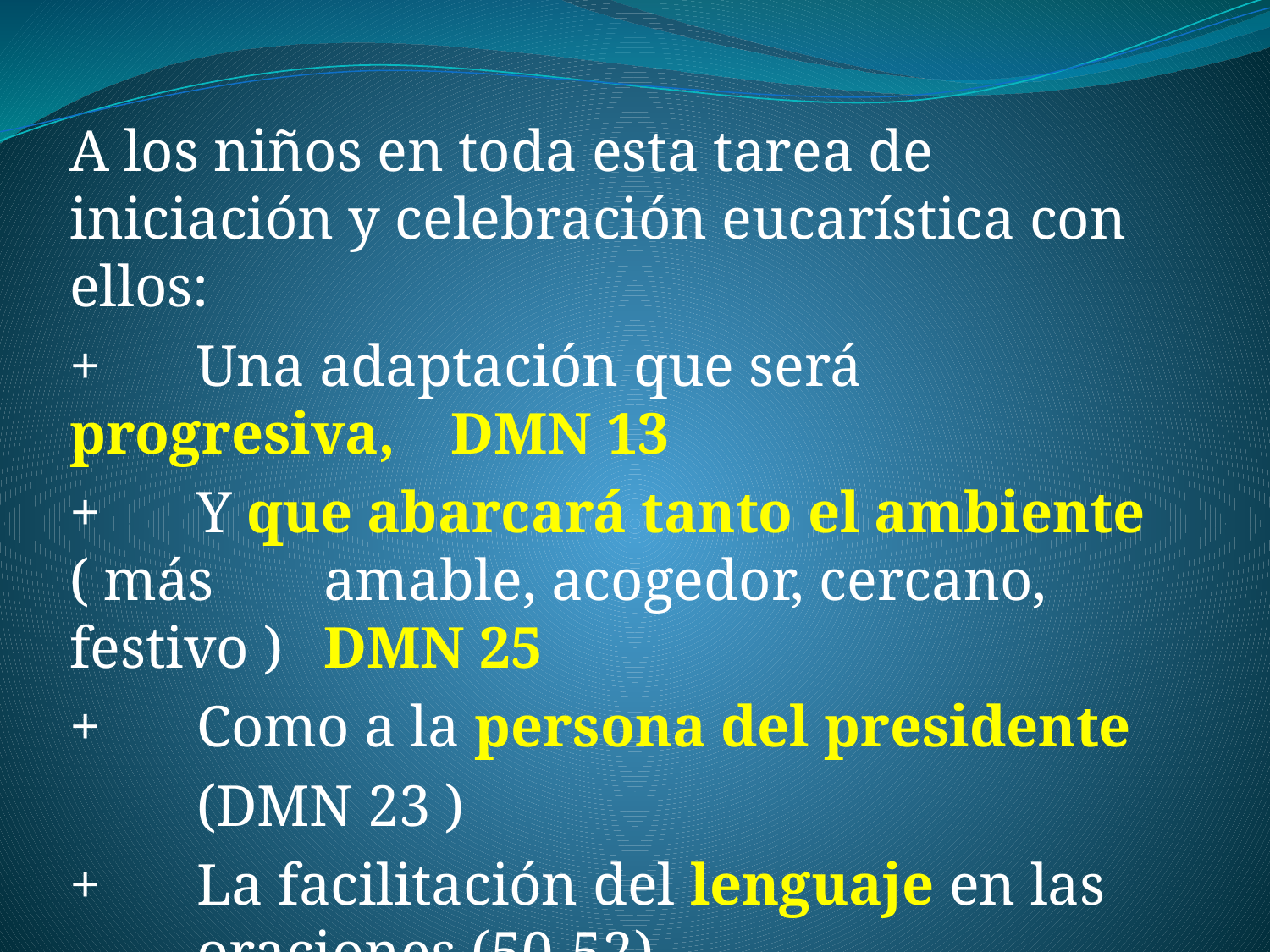

A los niños en toda esta tarea de iniciación y celebración eucarística con ellos:
+	Una adaptación que será progresiva, 	DMN 13
+	Y que abarcará tanto el ambiente ( más 	amable, acogedor, cercano, festivo ) 	DMN 25
+	Como a la persona del presidente
	(DMN 23 )
+	La facilitación del lenguaje en las 	oraciones (50-52)